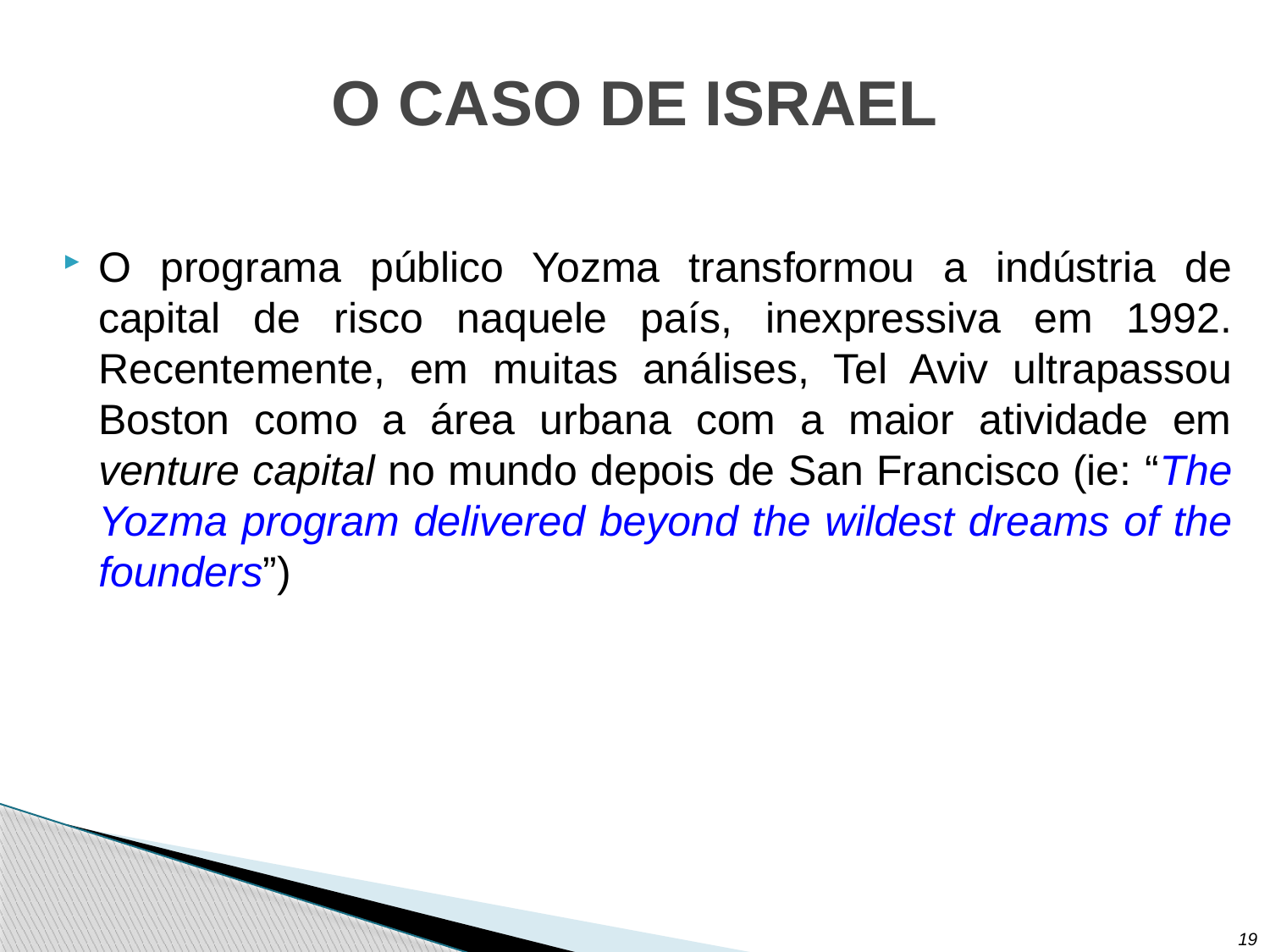

# O CASO DE ISRAEL

O programa público Yozma transformou a indústria de capital de risco naquele país, inexpressiva em 1992. Recentemente, em muitas análises, Tel Aviv ultrapassou Boston como a área urbana com a maior atividade em venture capital no mundo depois de San Francisco (ie: “The Yozma program delivered beyond the wildest dreams of the founders”)

19